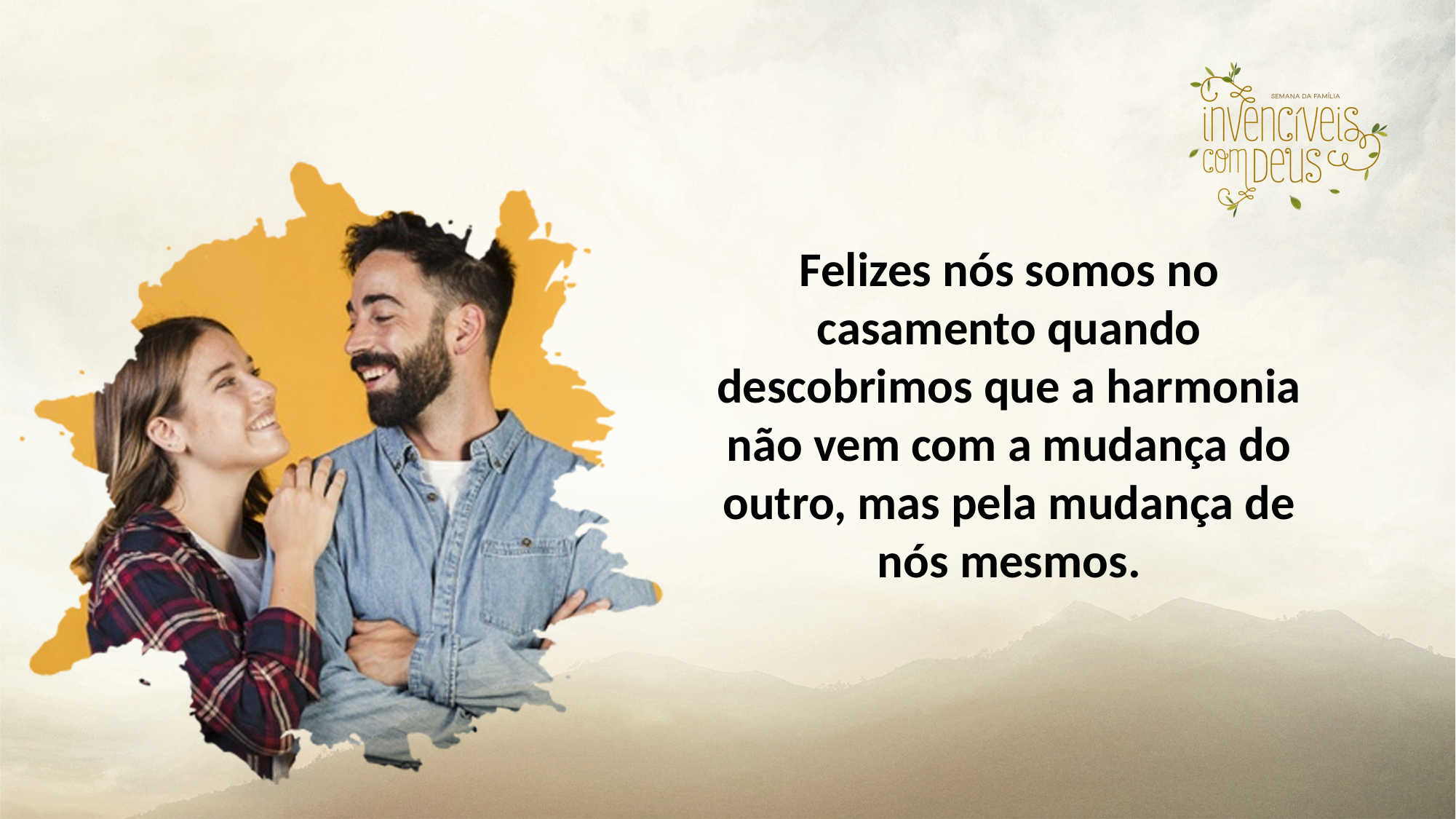

Felizes nós somos no casamento quando descobrimos que a harmonia não vem com a mudança do outro, mas pela mudança de nós mesmos.